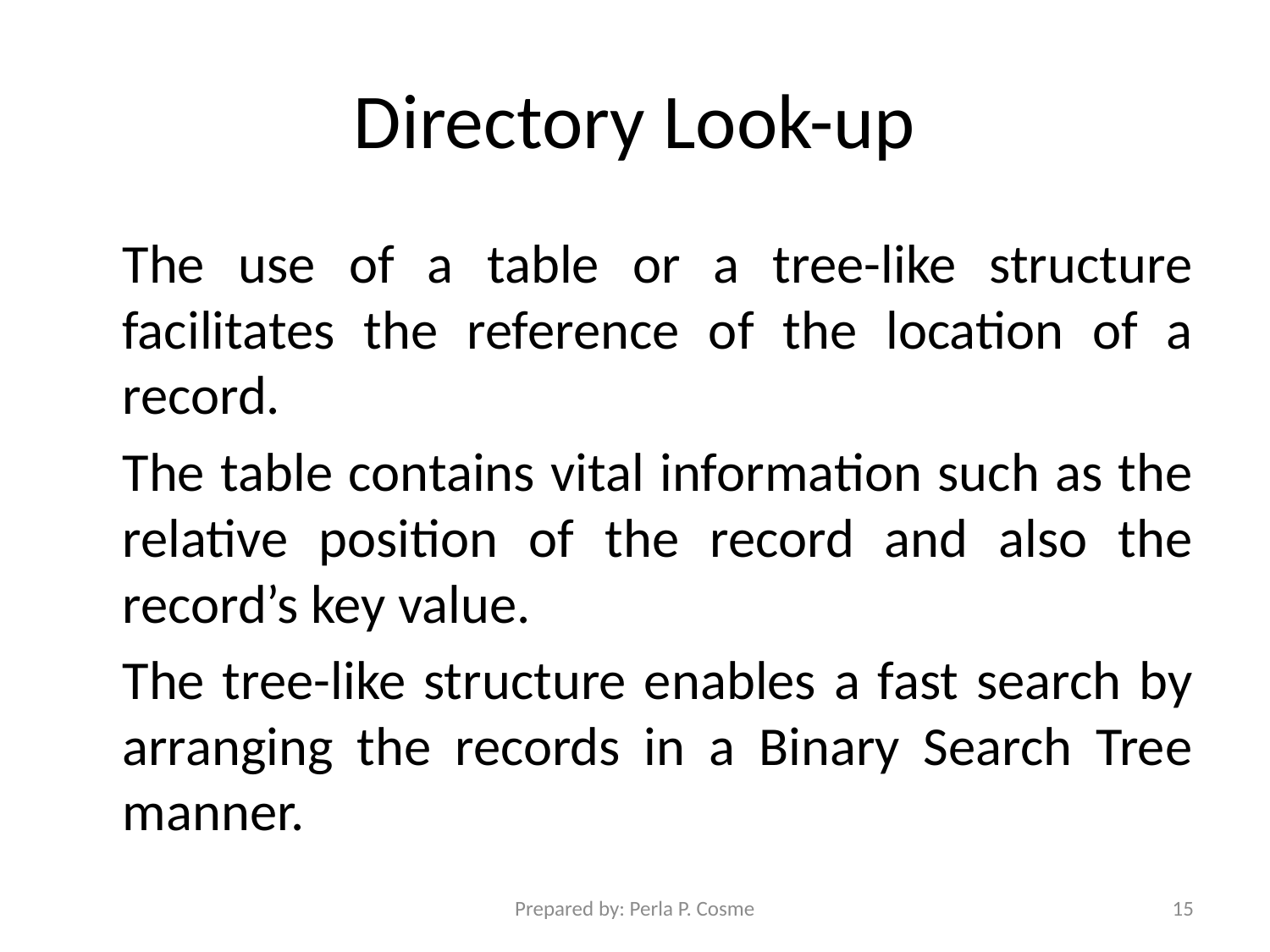

# Directory Look-up
		The use of a table or a tree-like structure facilitates the reference of the location of a record.
		The table contains vital information such as the relative position of the record and also the record’s key value.
		The tree-like structure enables a fast search by arranging the records in a Binary Search Tree manner.
Prepared by: Perla P. Cosme
15